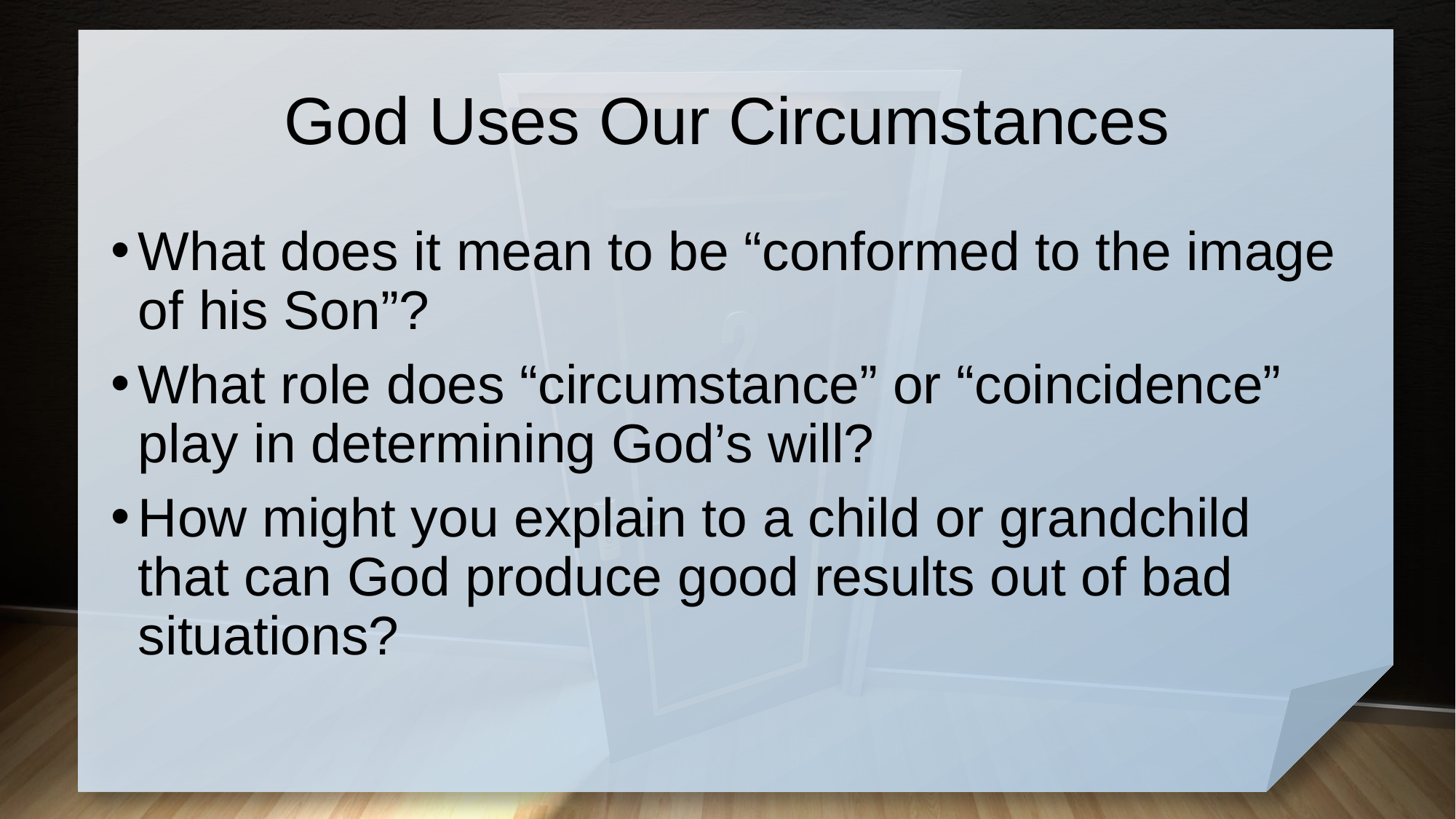

# God Uses Our Circumstances
What does it mean to be “conformed to the image of his Son”?
What role does “circumstance” or “coincidence” play in determining God’s will?
How might you explain to a child or grandchild that can God produce good results out of bad situations?